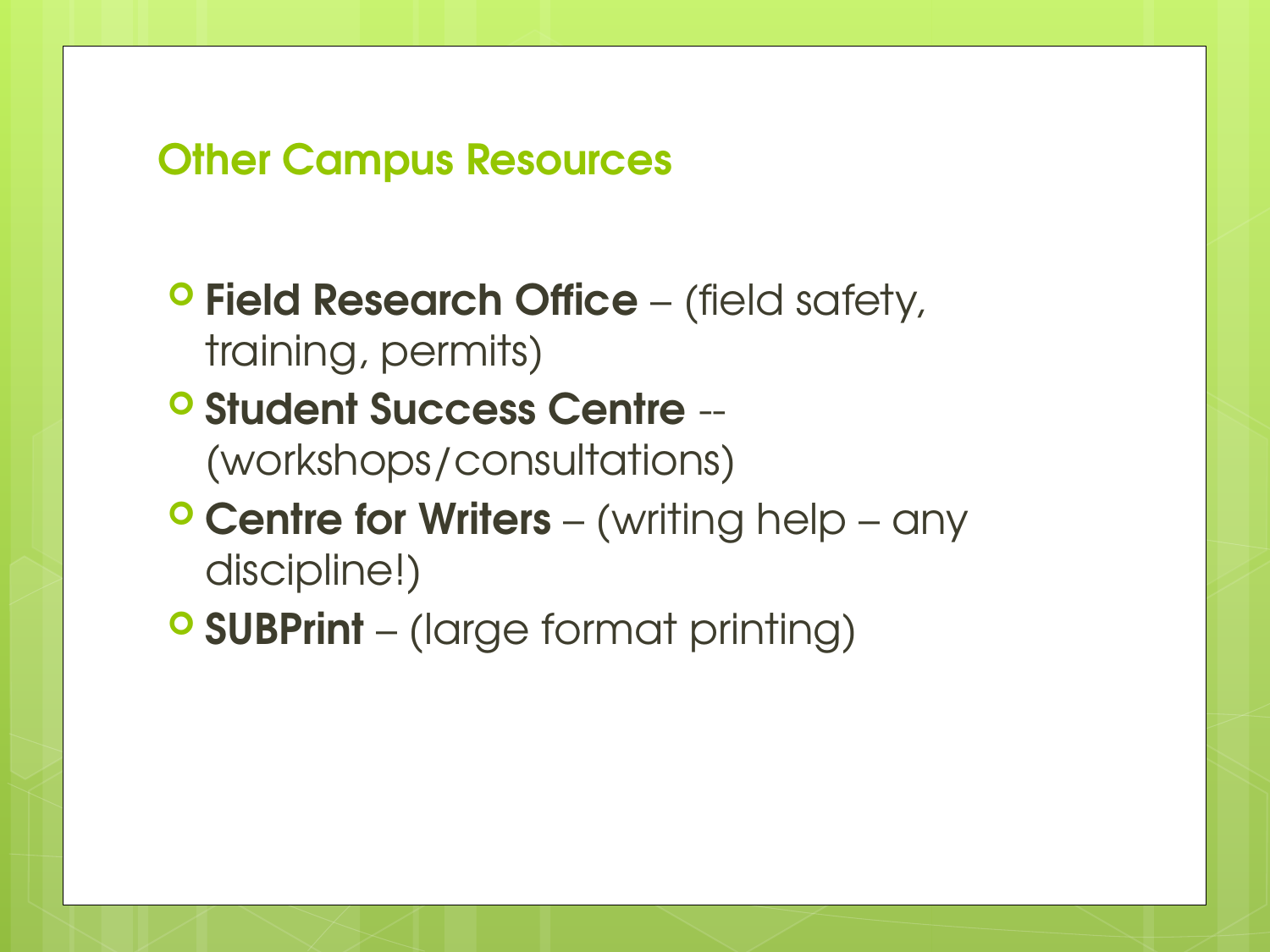

# Other Campus Resources
Field Research Office – (field safety, training, permits)
Student Success Centre -- (workshops/consultations)
Centre for Writers – (writing help – any discipline!)
SUBPrint – (large format printing)